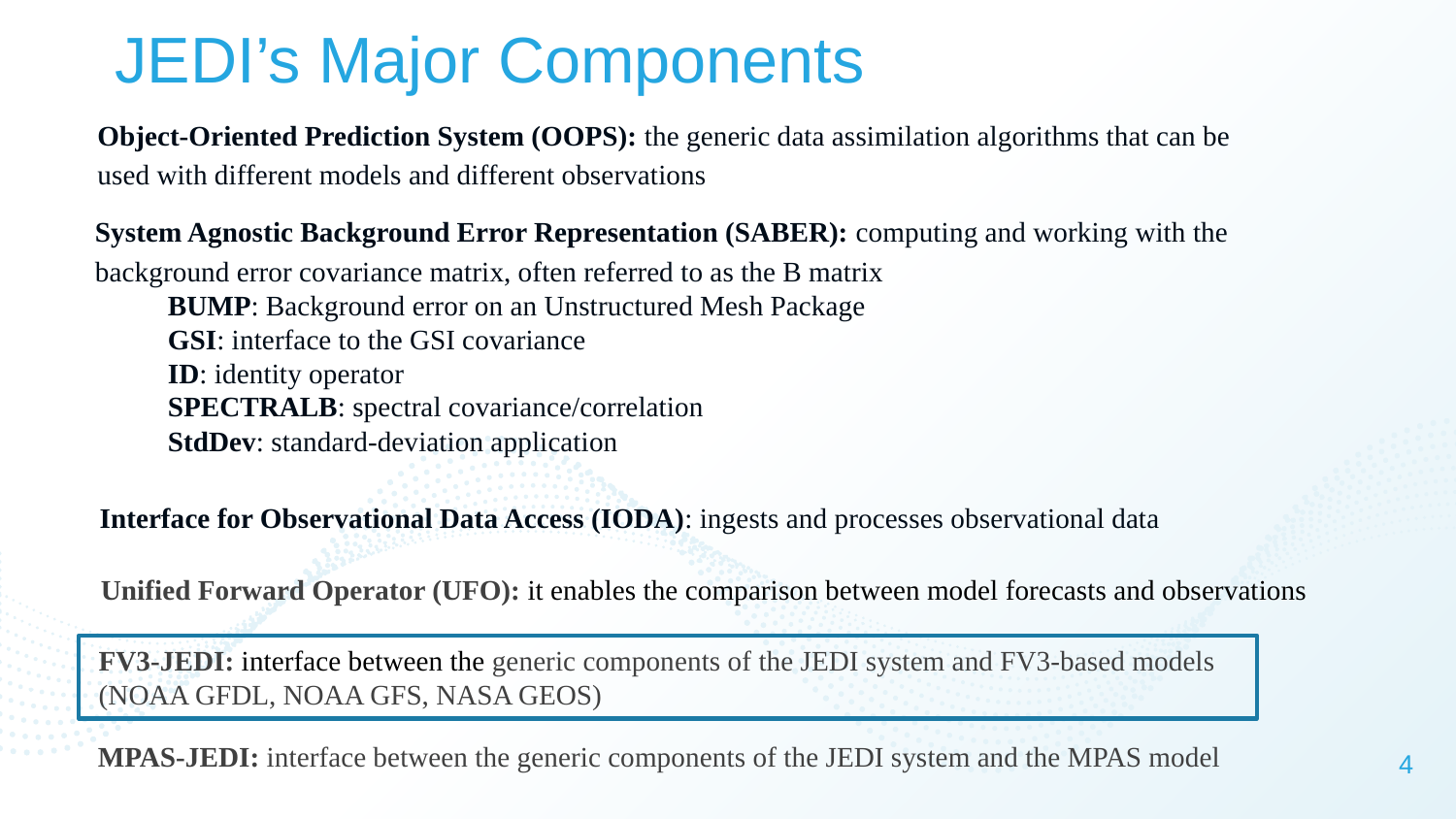

# JEDI’s Major Components
Object-Oriented Prediction System (OOPS): the generic data assimilation algorithms that can be used with different models and different observations
System Agnostic Background Error Representation (SABER): computing and working with the background error covariance matrix, often referred to as the B matrix
BUMP: Background error on an Unstructured Mesh Package
GSI: interface to the GSI covariance
ID: identity operator
SPECTRALB: spectral covariance/correlation
StdDev: standard-deviation application

Interface for Observational Data Access (IODA): ingests and processes observational data
Unified Forward Operator (UFO): it enables the comparison between model forecasts and observations

FV3-JEDI: interface between the generic components of the JEDI system and FV3-based models
(NOAA GFDL, NOAA GFS, NASA GEOS)
MPAS-JEDI: interface between the generic components of the JEDI system and the MPAS model
4